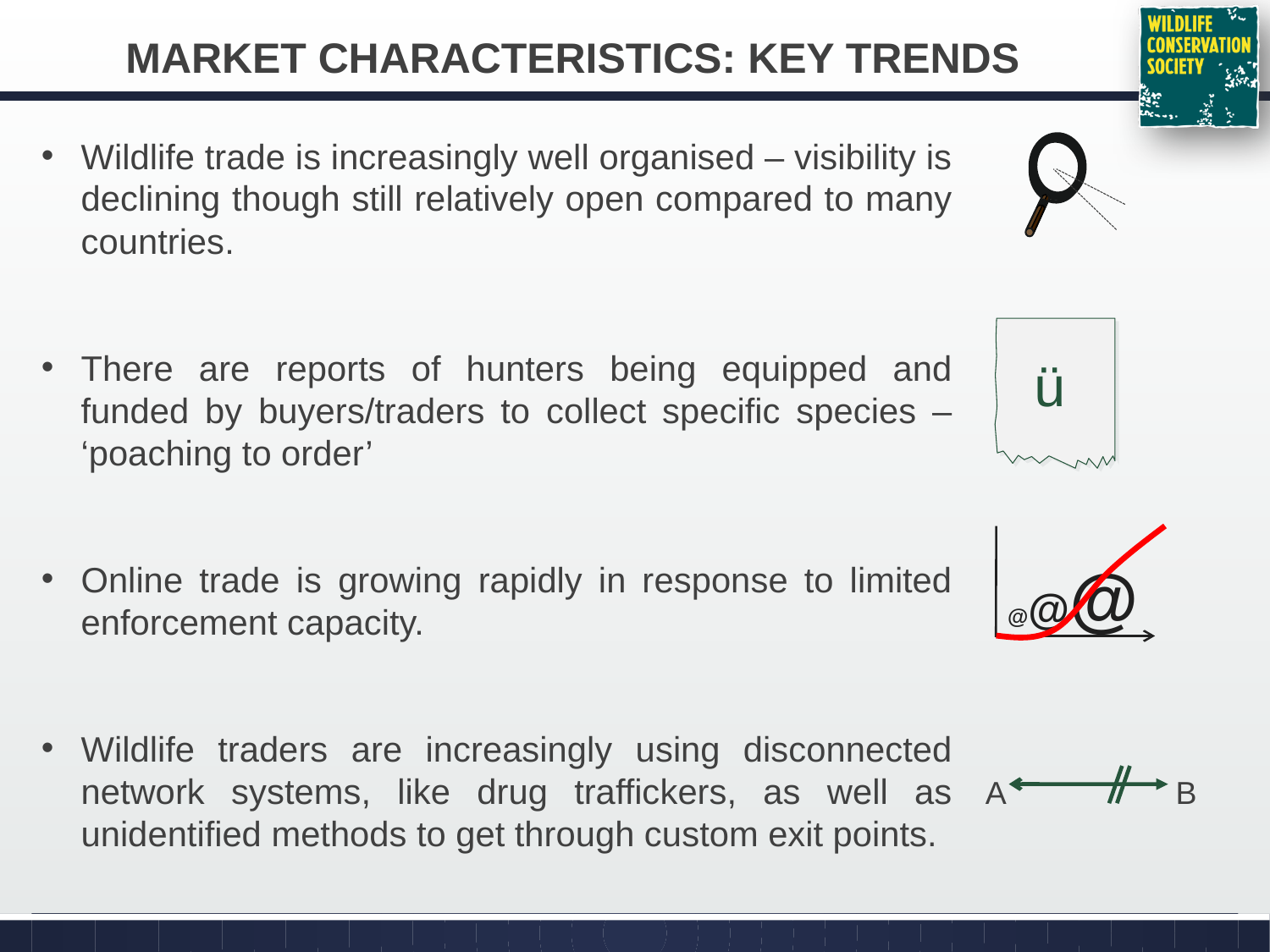

MARKET CHARACTERISTICS: KEY TRENDS
Wildlife trade is increasingly well organised – visibility is declining though still relatively open compared to many countries.

There are reports of hunters being equipped and funded by buyers/traders to collect specific species – ‘poaching to order’

Online trade is growing rapidly in response to limited enforcement capacity.

Wildlife traders are increasingly using disconnected network systems, like drug traffickers, as well as unidentified methods to get through custom exit points.

ü
@@@

A

B